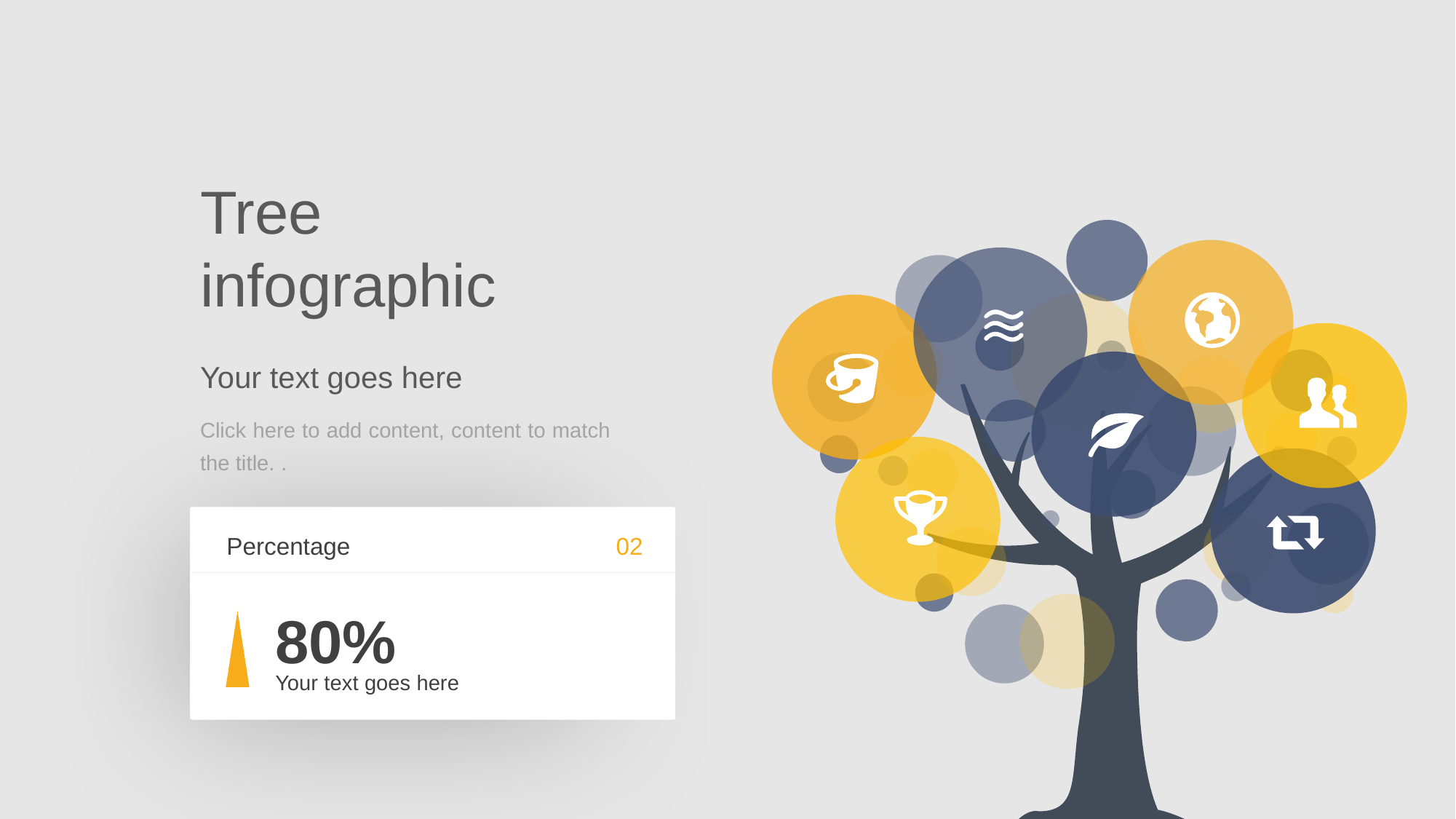

Tree infographic

Your text goes here
Click here to add content, content to match the title. .

Percentage
02
80%

Your text goes here